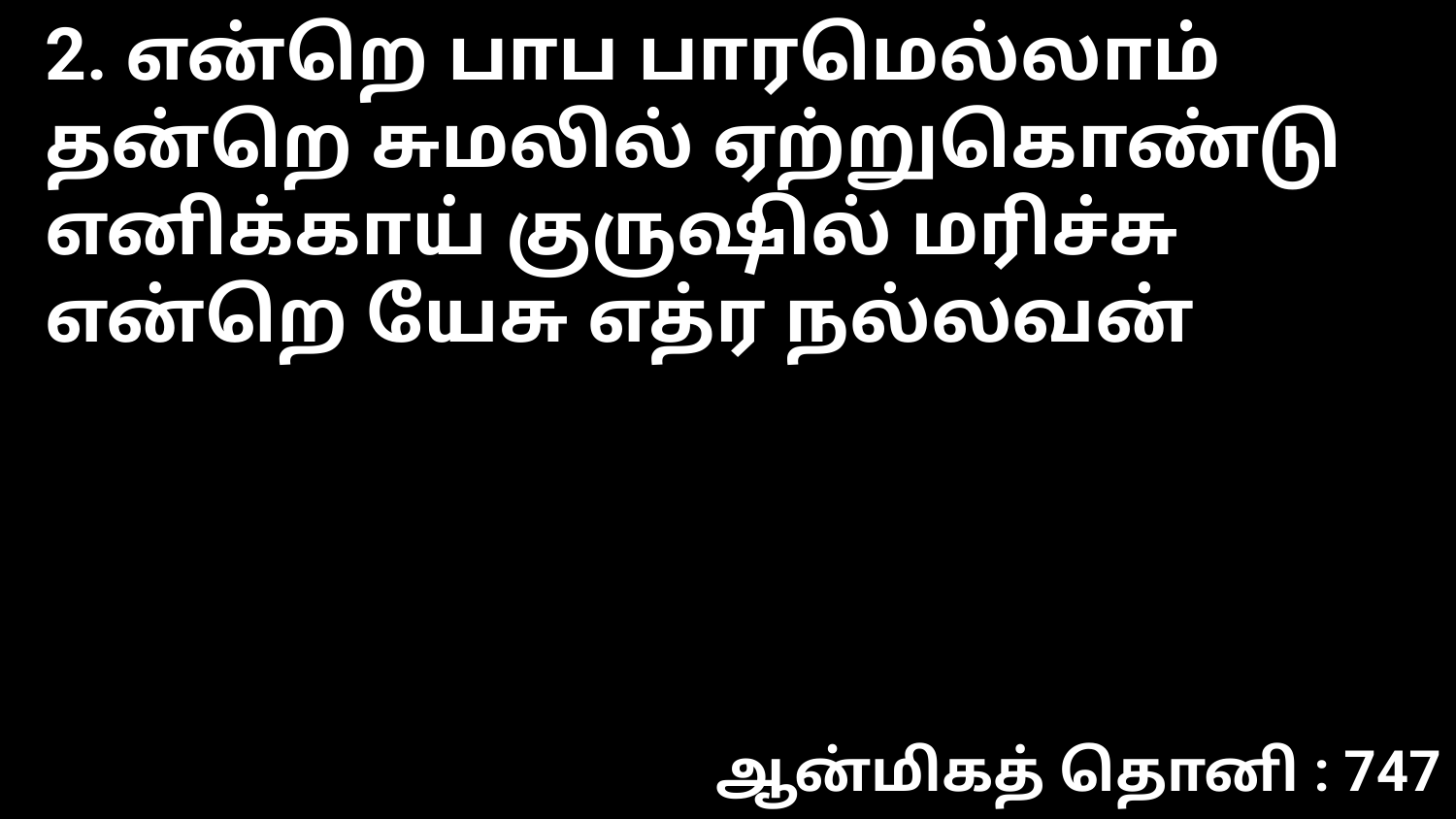

2. என்றெ பாப பாரமெல்லாம்
தன்றெ சுமலில் ஏற்றுகொண்டு
எனிக்காய் குருஷில் மரிச்சு
என்றெ யேசு எத்ர நல்லவன்

ஆன்மிகத் தொனி : 747